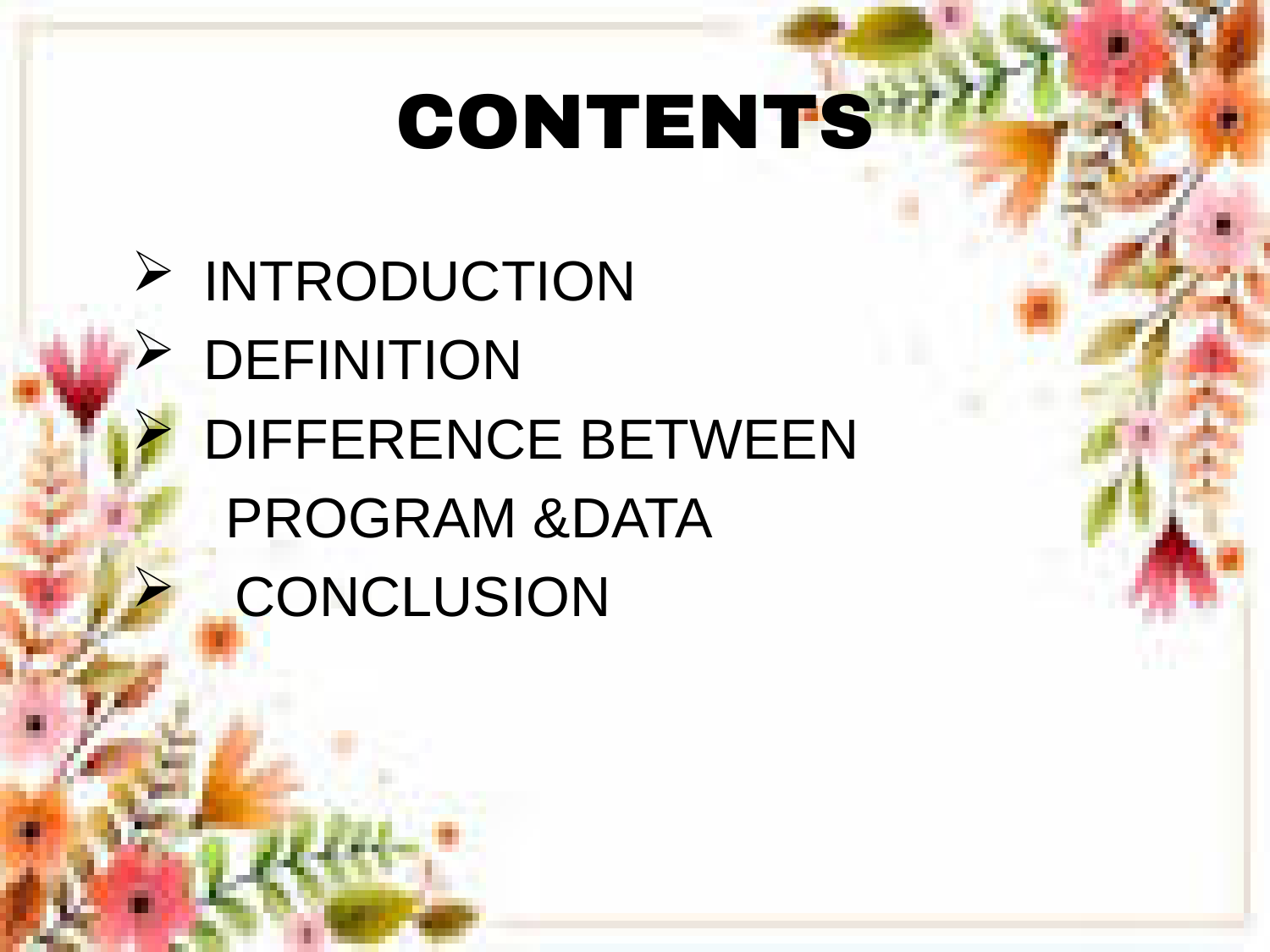

# CONTENTS
INTRODUCTION
DEFINITION
DIFFERENCE BETWEEN
      PROGRAM &DATA
  CONCLUSION